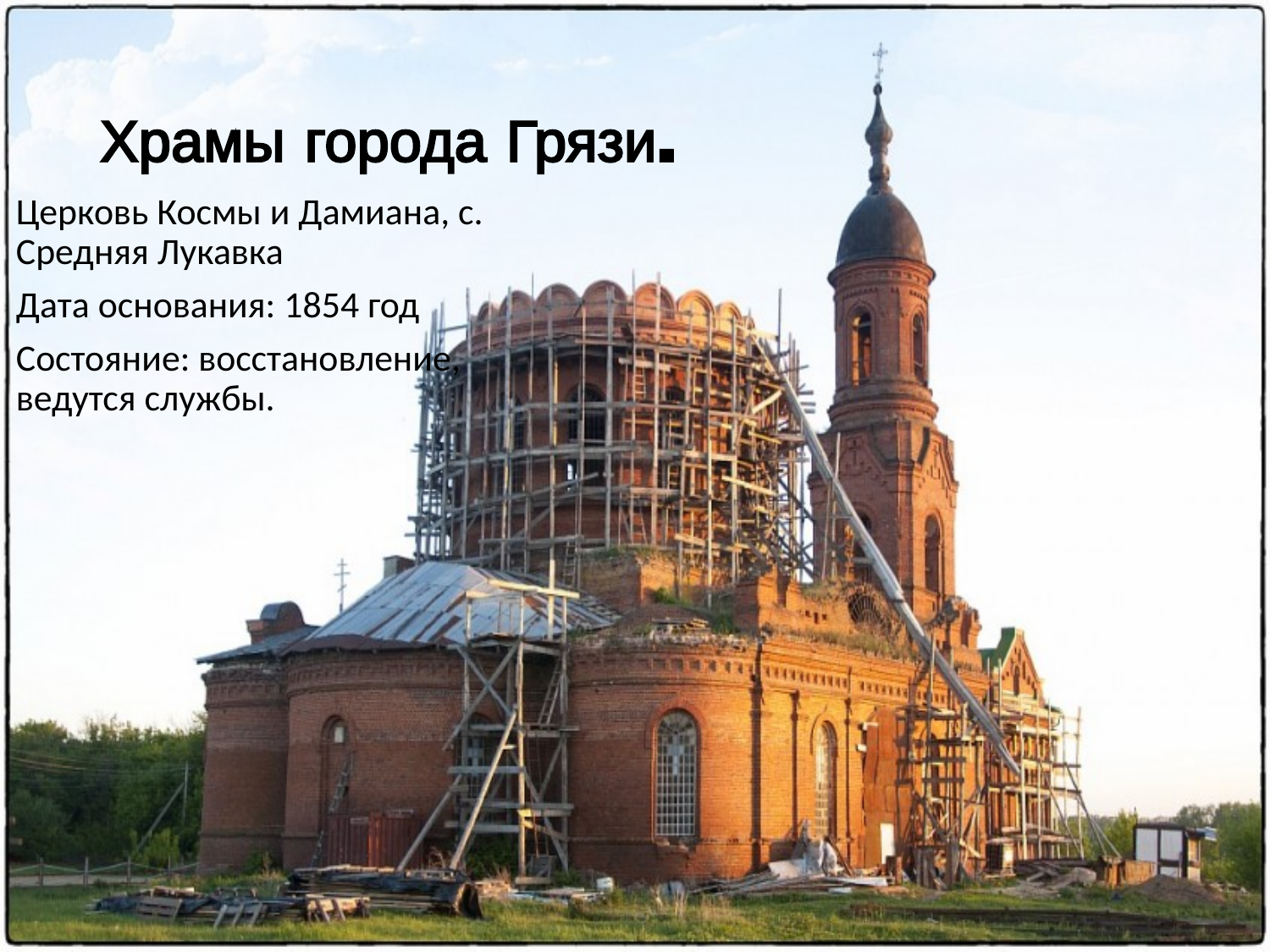

# Храмы города Грязи.
Церковь Космы и Дамиана, с. Средняя Лукавка
Дата основания: 1854 год
Состояние: восстановление, ведутся службы.